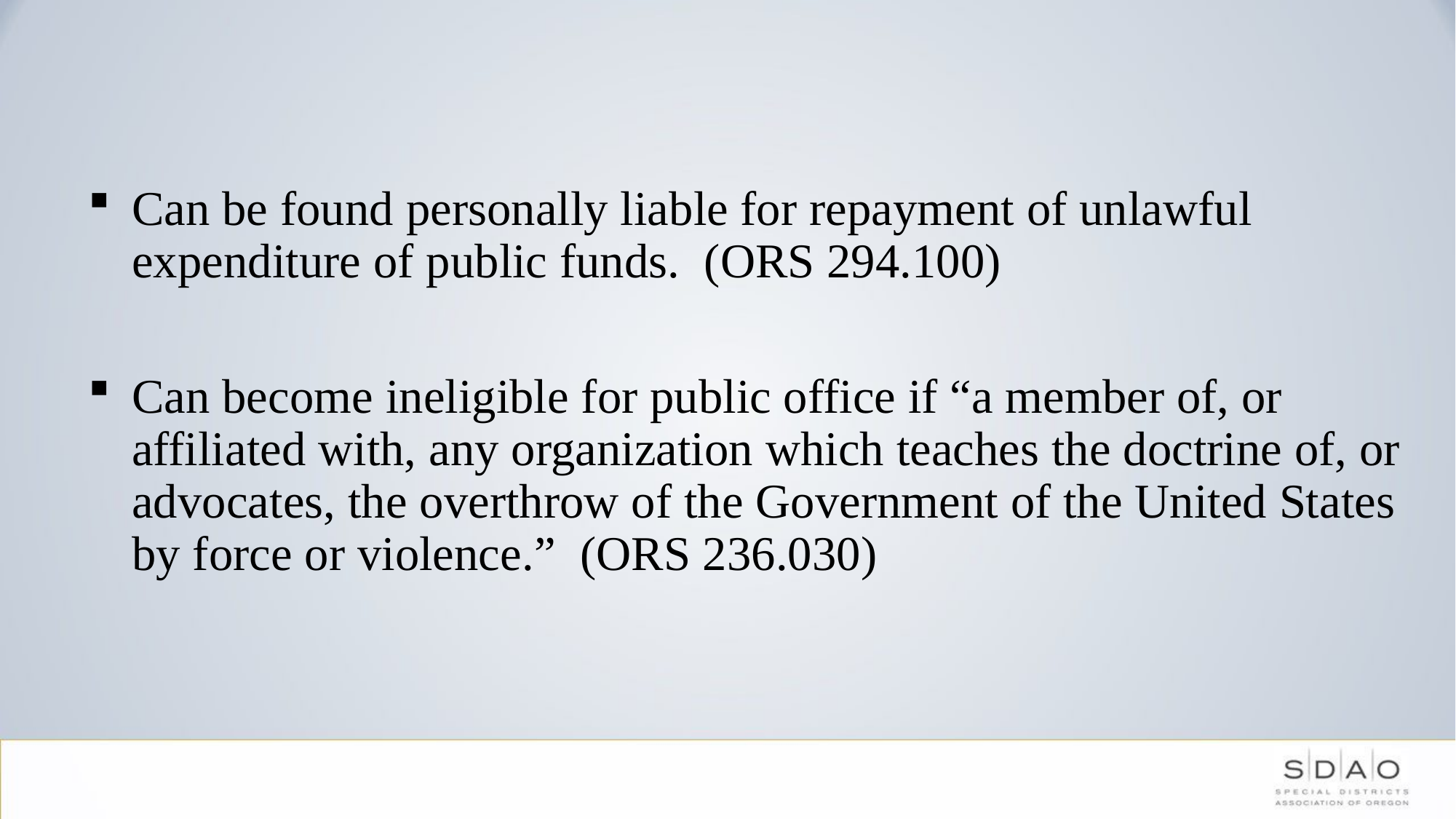

Can be found personally liable for repayment of unlawful expenditure of public funds.  (ORS 294.100)

Can become ineligible for public office if “a member of, or affiliated with, any organization which teaches the doctrine of, or advocates, the overthrow of the Government of the United States by force or violence.”  (ORS 236.030)